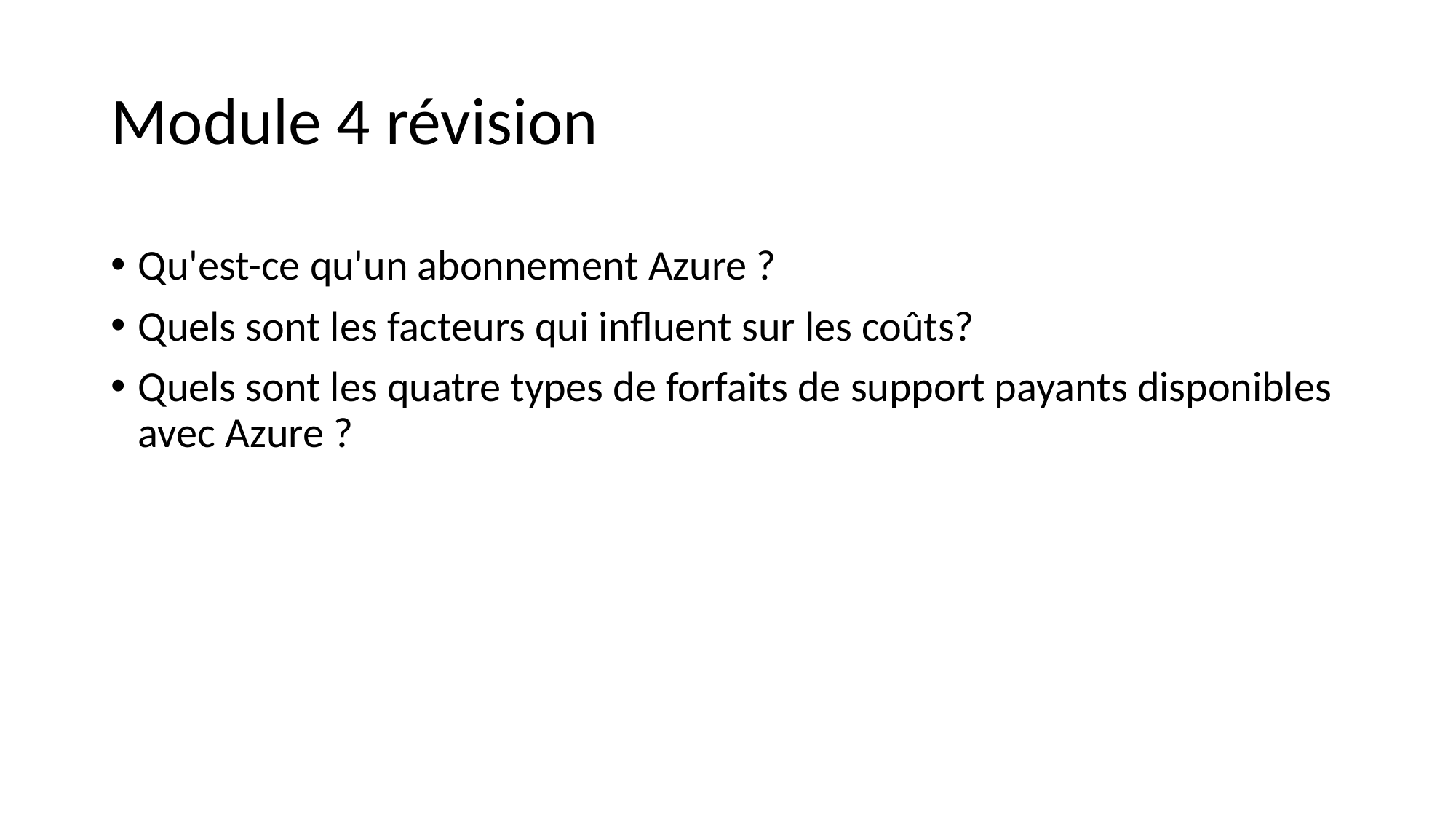

# Module 4 révision
Qu'est-ce qu'un abonnement Azure ?
Quels sont les facteurs qui influent sur les coûts?
Quels sont les quatre types de forfaits de support payants disponibles avec Azure ?